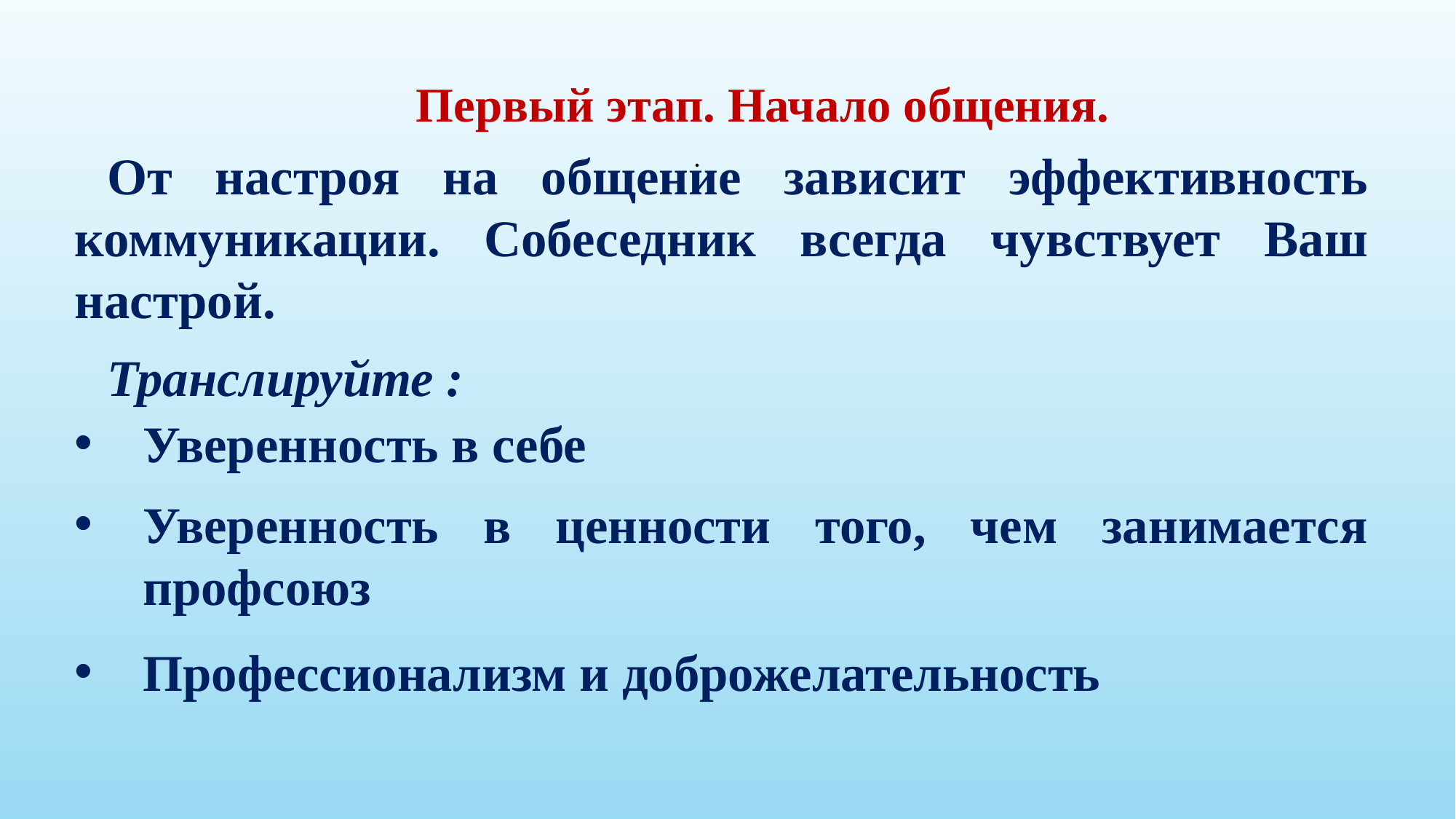

Первый этап. Начало общения.
От настроя на общение зависит эффективность коммуникации. Собеседник всегда чувствует Ваш настрой.
Транслируйте :
Уверенность в себе

Уверенность в ценности того, чем занимается профсоюз

Профессионализм и доброжелательность
.